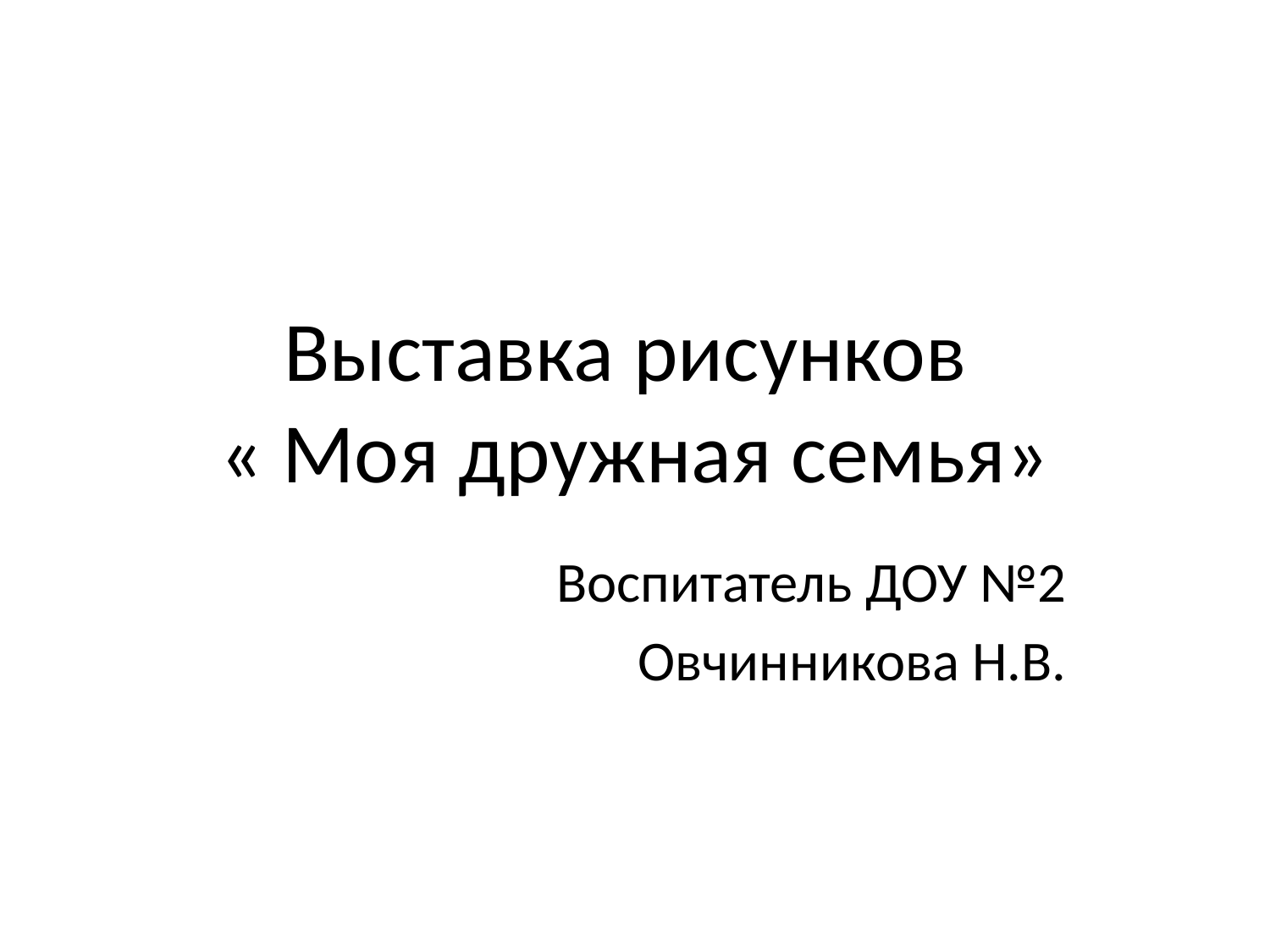

# Выставка рисунков « Моя дружная семья»
Воспитатель ДОУ №2
Овчинникова Н.В.